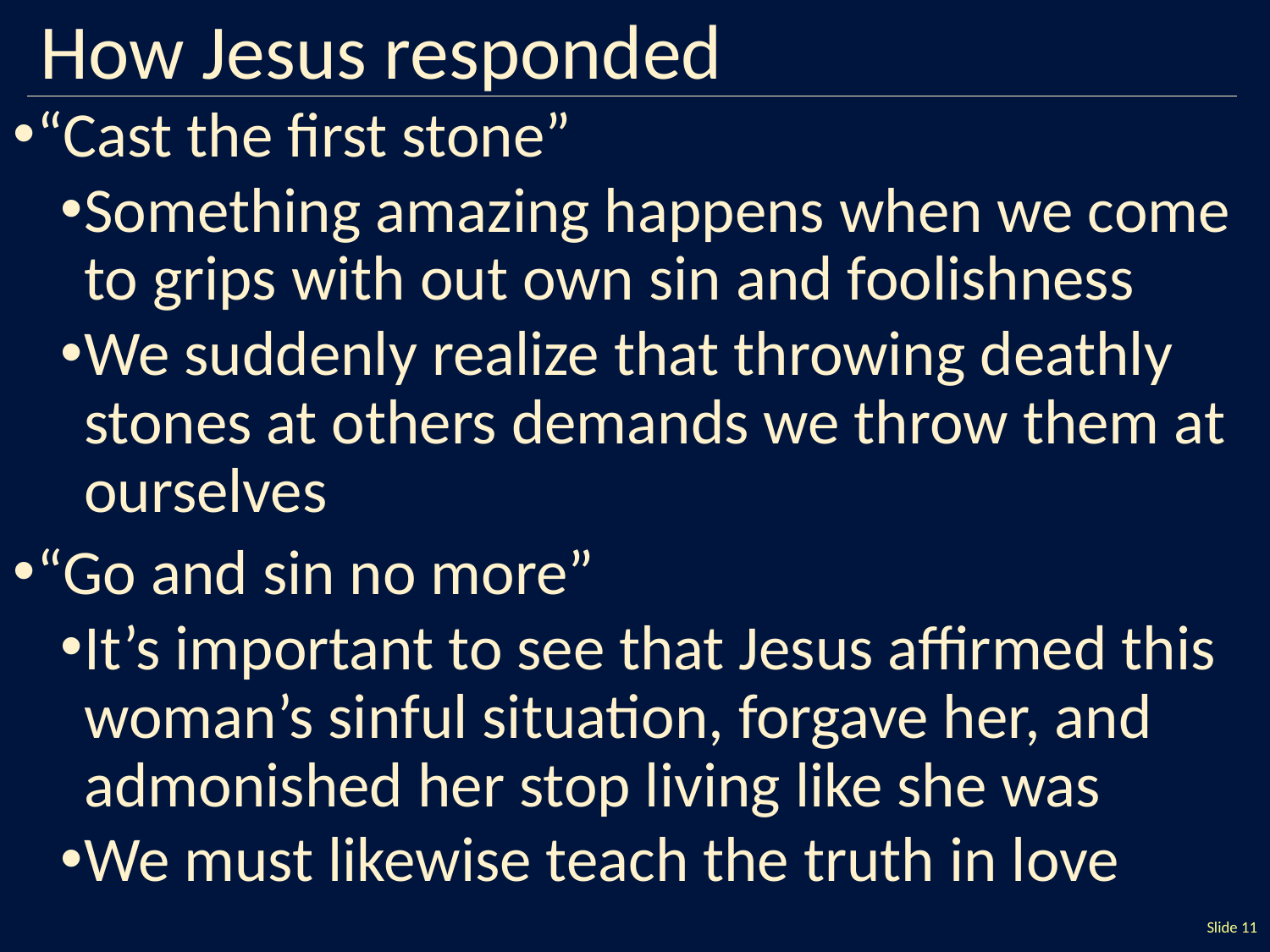

# How Jesus responded
“Cast the first stone”
Something amazing happens when we come to grips with out own sin and foolishness
We suddenly realize that throwing deathly stones at others demands we throw them at ourselves
“Go and sin no more”
It’s important to see that Jesus affirmed this woman’s sinful situation, forgave her, and admonished her stop living like she was
We must likewise teach the truth in love
Slide 11